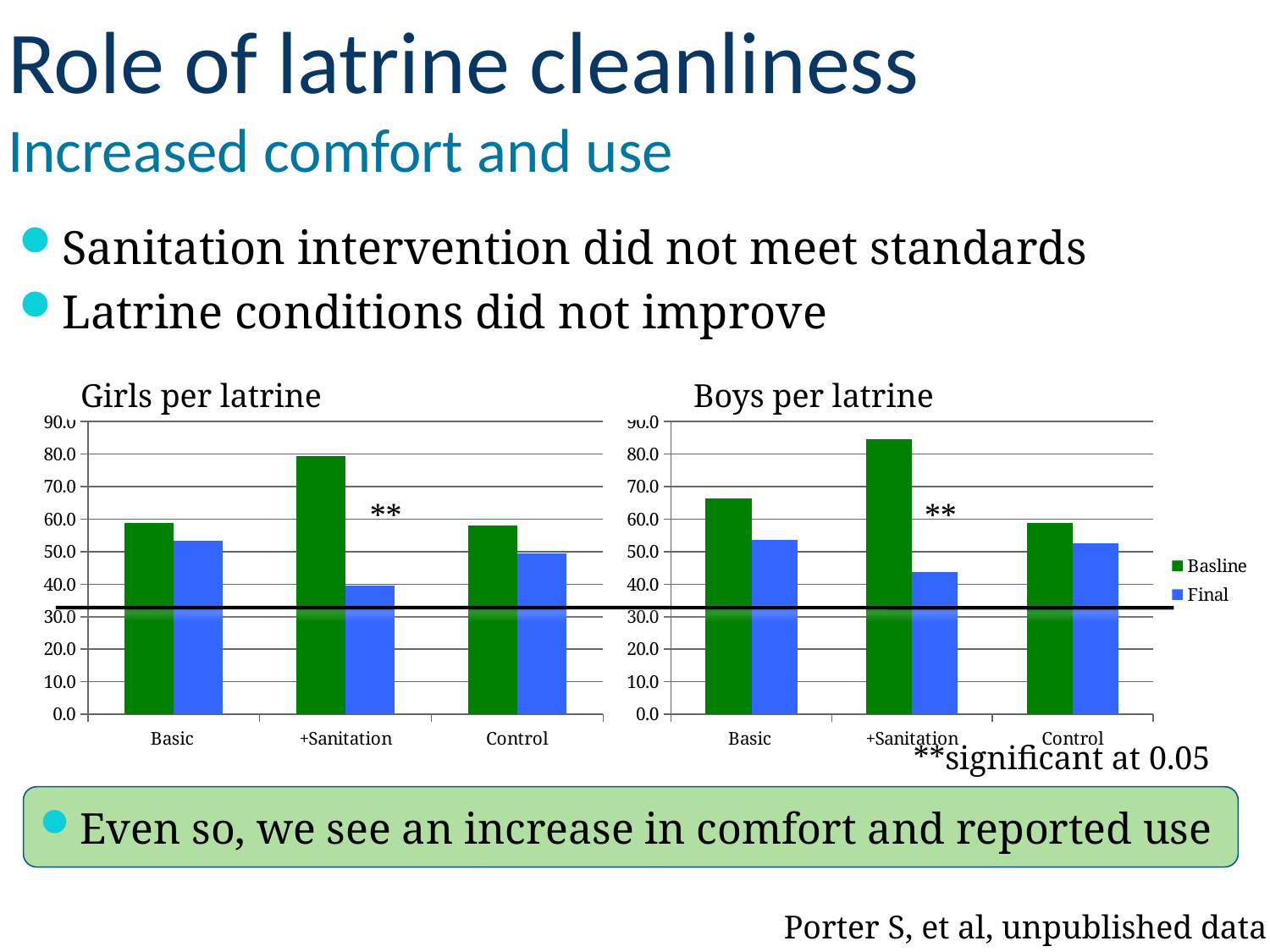

# Role of latrine cleanliness Increased comfort and use
Sanitation intervention did not meet standards
Latrine conditions did not improve
Girls per latrine
Boys per latrine

### Chart

| Category | Basline  | Final |
|---|---|---|
| Basic  | 66.4 | 53.7 |
| +Sanitation | 84.7 | 43.7 |
| Control | 58.7 | 52.6 |

### Chart

| Category | Baseline | Final |
|---|---|---|
| Basic  | 58.9 | 53.4 |
| +Sanitation | 79.3 | 39.6 |
| Control | 58.1 | 49.4 |
**
**
**significant at 0.05
Even so, we see an increase in comfort and reported use
Porter S, et al, unpublished data